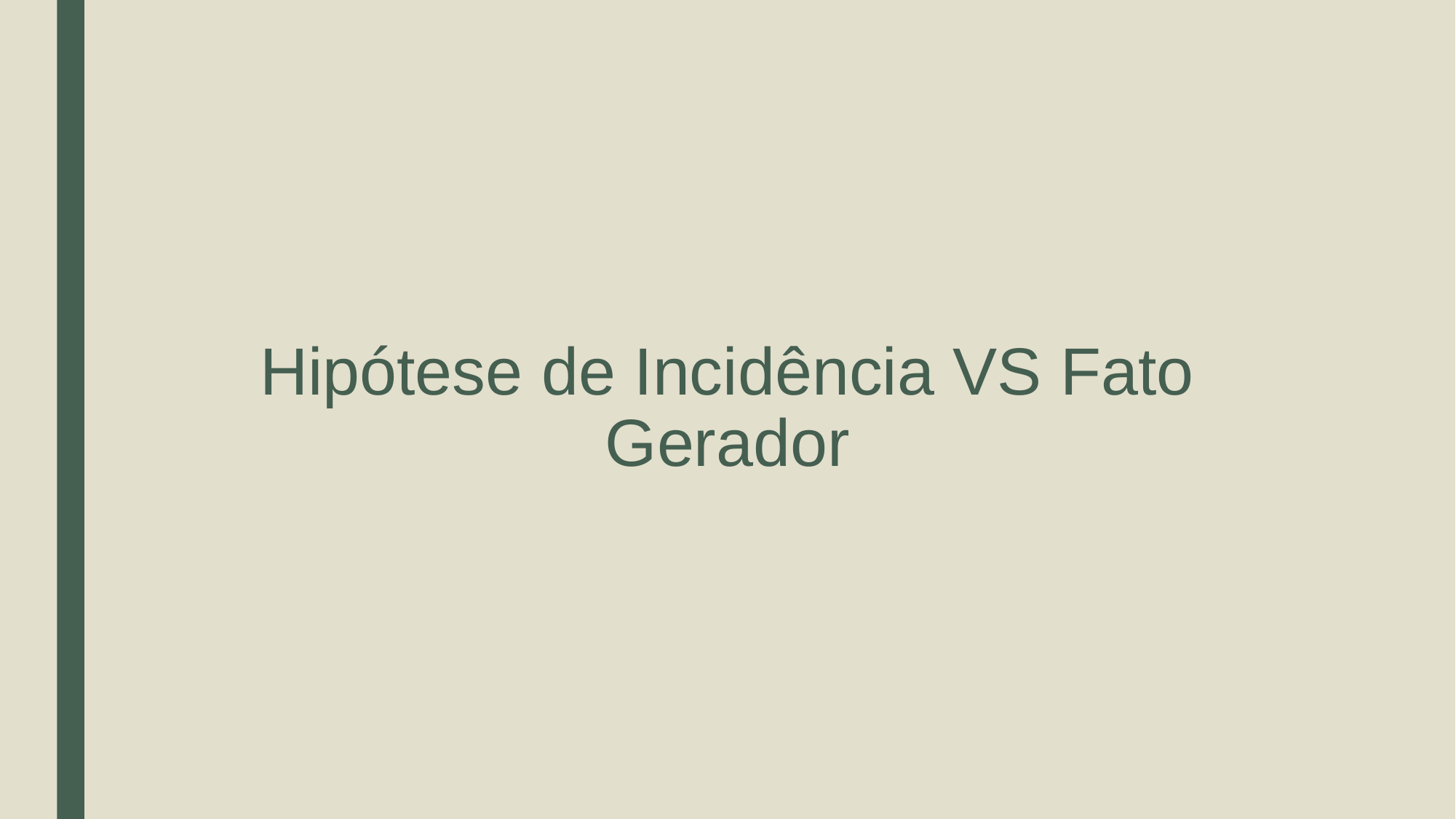

# Hipótese de Incidência VS Fato Gerador